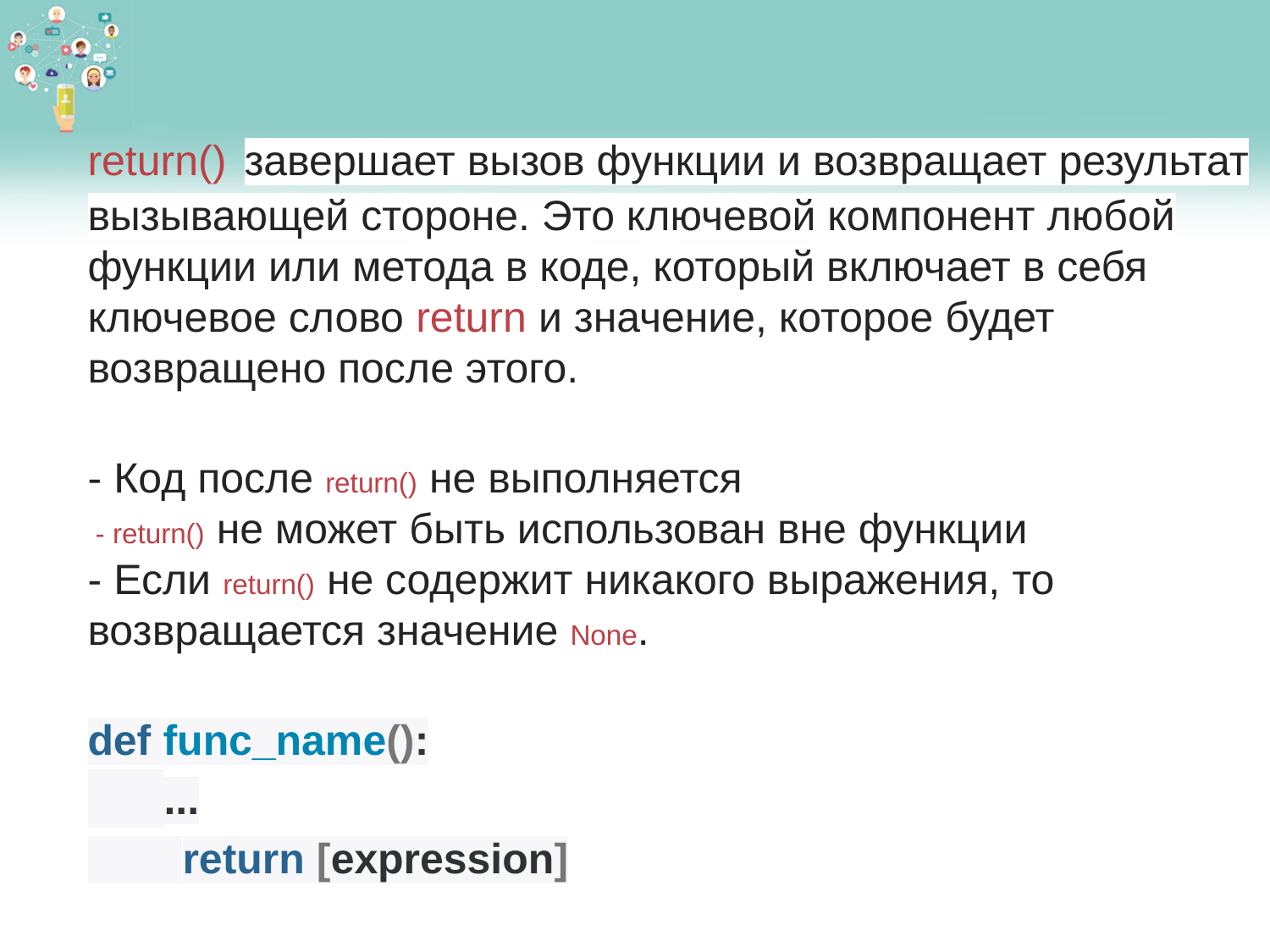

return() завершает вызов функции и возвращает результат вызывающей стороне. Это ключевой компонент любой функции или метода в коде, который включает в себя ключевое слово return и значение, которое будет возвращено после этого.

- Код после return() не выполняется
 - return() не может быть использован вне функции
- Если return() не содержит никакого выражения, то возвращается значение None.

def func_name():
   ...
        return [expression]